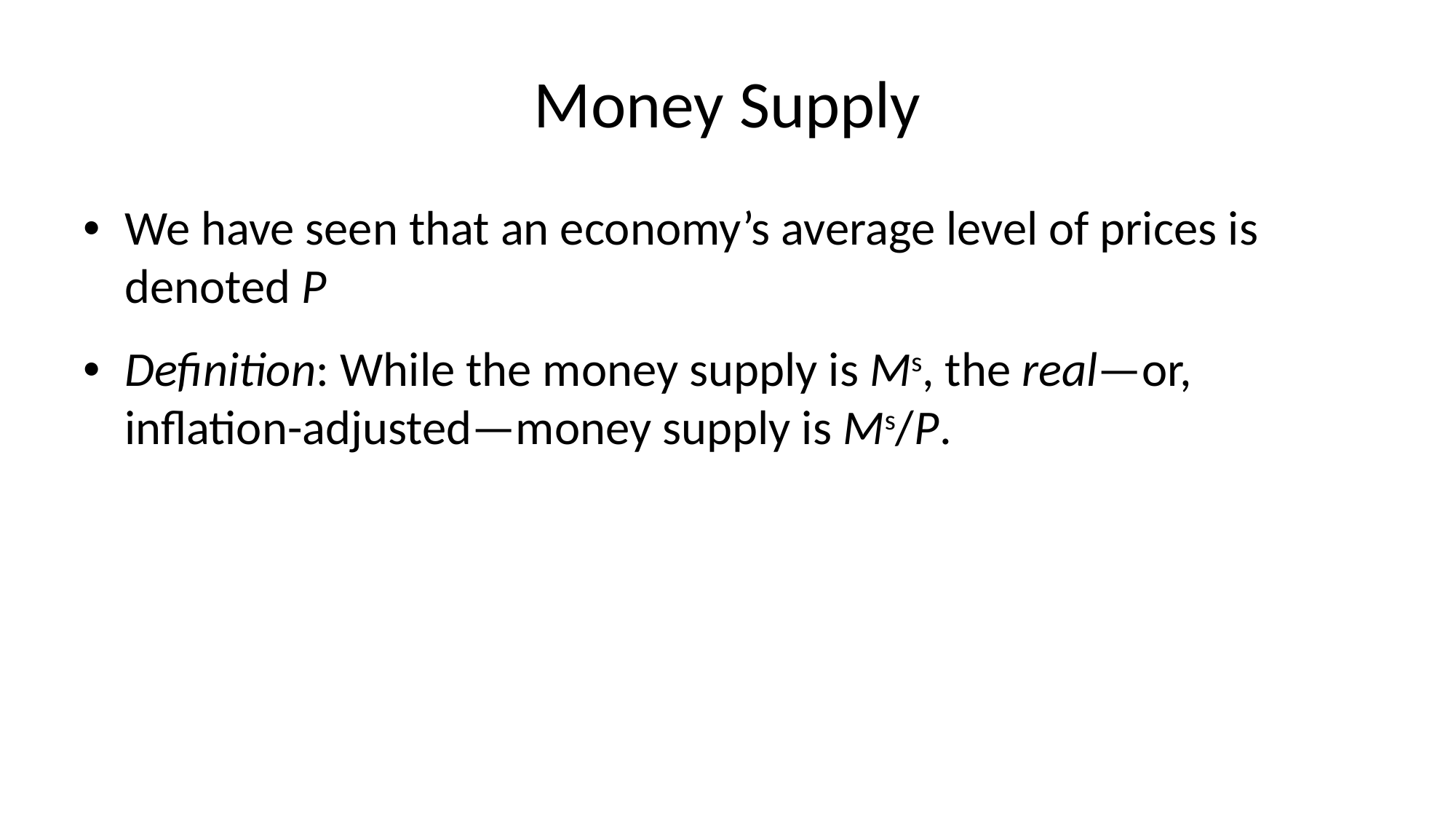

# Money Supply
We have seen that an economy’s average level of prices is denoted P
Definition: While the money supply is Ms, the real—or, inflation-adjusted—money supply is Ms/P.